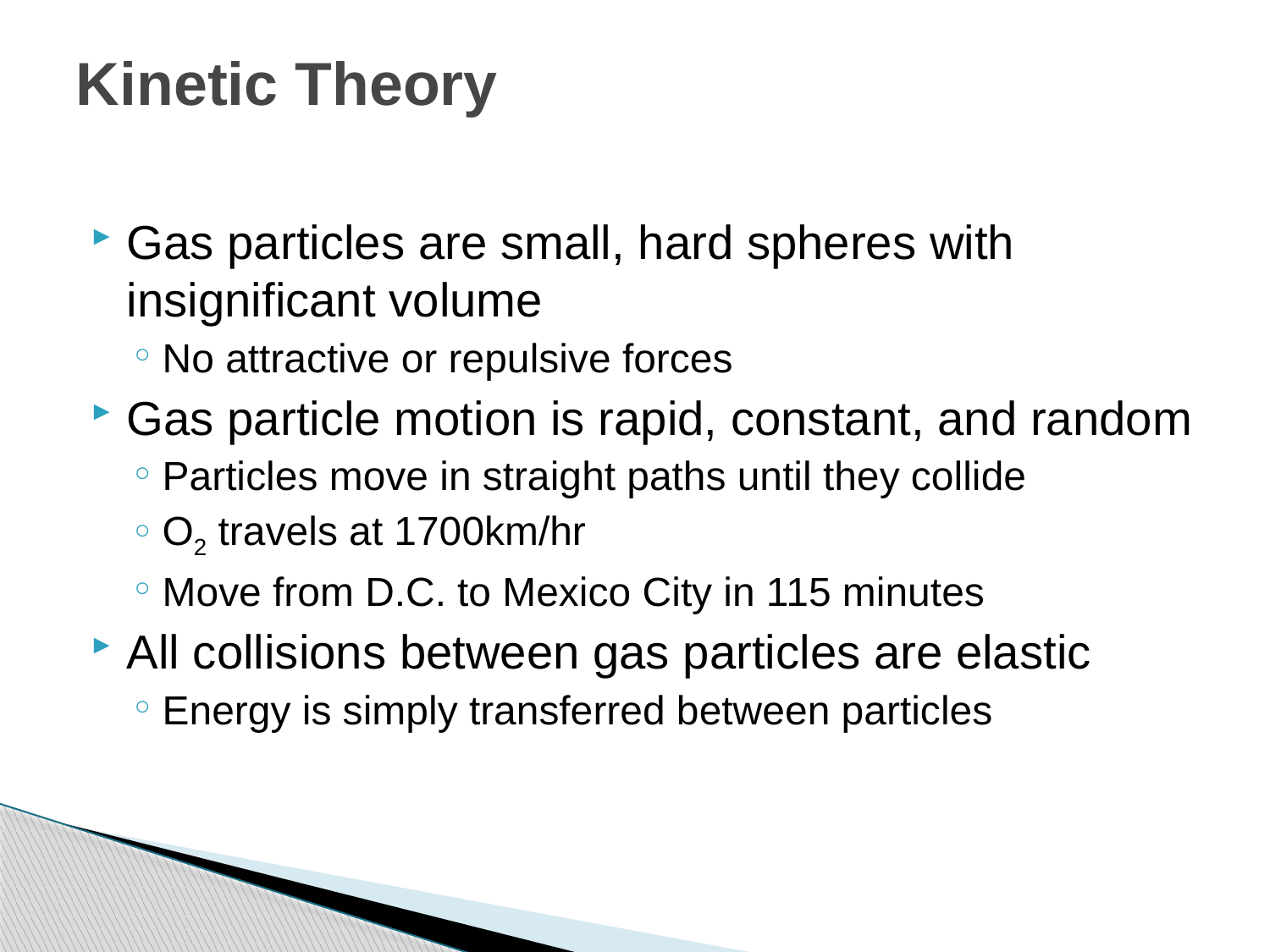

# Kinetic Theory
Gas particles are small, hard spheres with insignificant volume
No attractive or repulsive forces
Gas particle motion is rapid, constant, and random
Particles move in straight paths until they collide
O2 travels at 1700km/hr
Move from D.C. to Mexico City in 115 minutes
All collisions between gas particles are elastic
Energy is simply transferred between particles